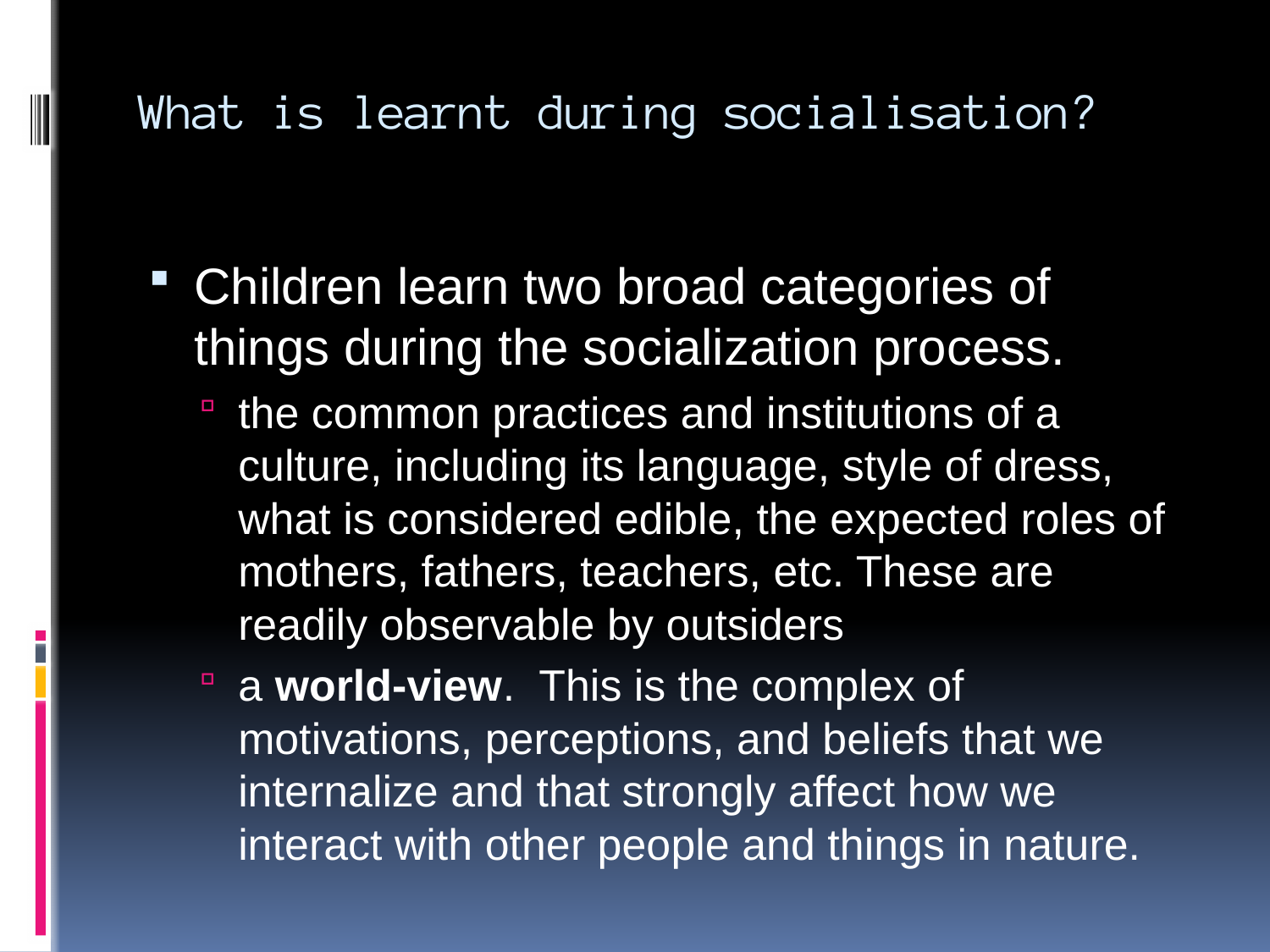

# What is learnt during socialisation?
Children learn two broad categories of things during the socialization process.
the common practices and institutions of a culture, including its language, style of dress, what is considered edible, the expected roles of mothers, fathers, teachers, etc. These are readily observable by outsiders
a world-view.  This is the complex of motivations, perceptions, and beliefs that we internalize and that strongly affect how we interact with other people and things in nature.